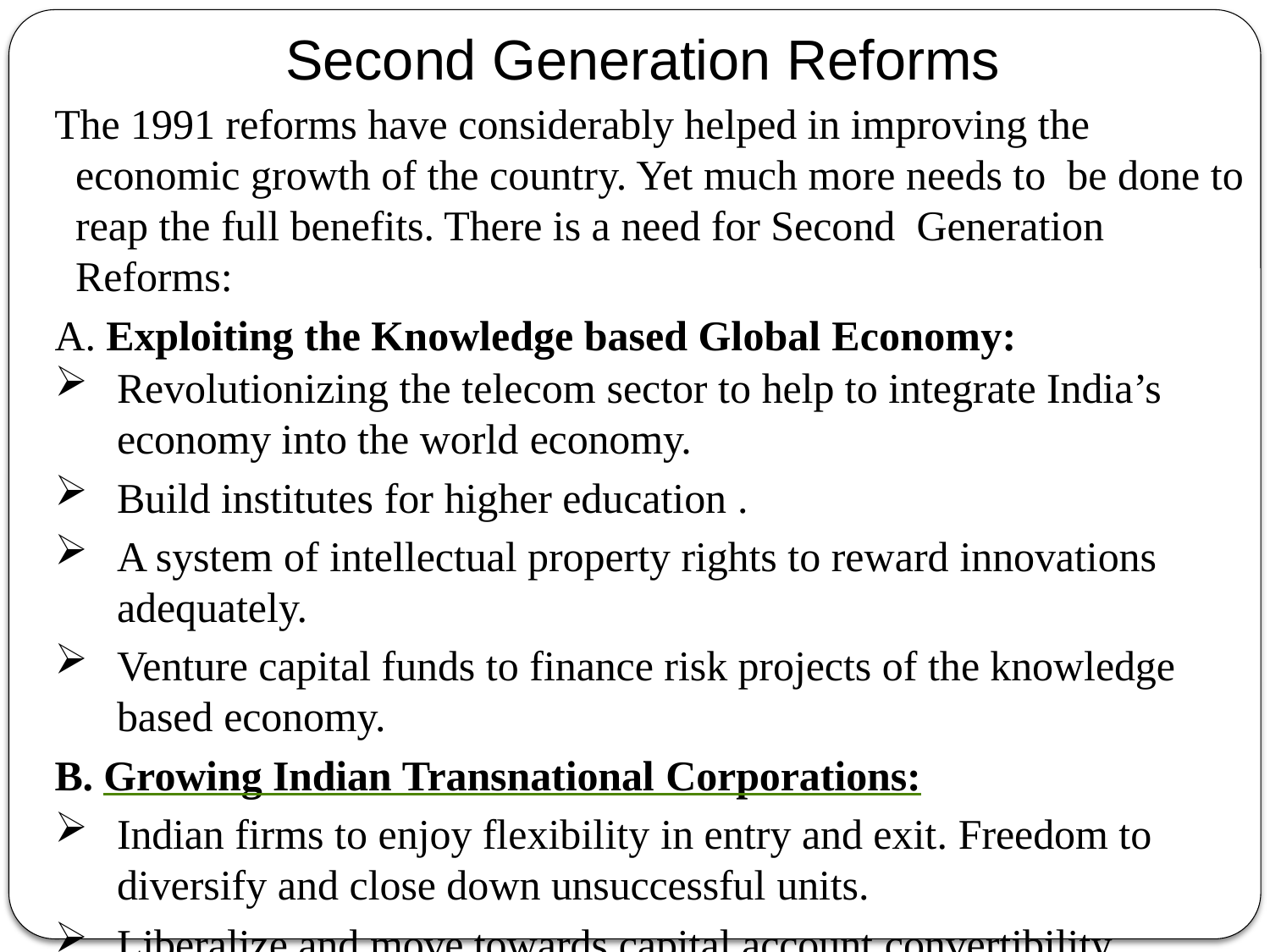

# Second Generation Reforms
The 1991 reforms have considerably helped in improving the  economic growth of the country. Yet much more needs to  be done to reap the full benefits. There is a need for Second  Generation Reforms:
A. Exploiting the Knowledge based Global Economy:
Revolutionizing the telecom sector to help to integrate India’s  economy into the world economy.
Build institutes for higher education .
A system of intellectual property rights to reward innovations  adequately.
Venture capital funds to finance risk projects of the knowledge   based economy.
B. Growing Indian Transnational Corporations:
Indian firms to enjoy flexibility in entry and exit. Freedom to  diversify and close down unsuccessful units.
Liberalize and move towards capital account convertibility.